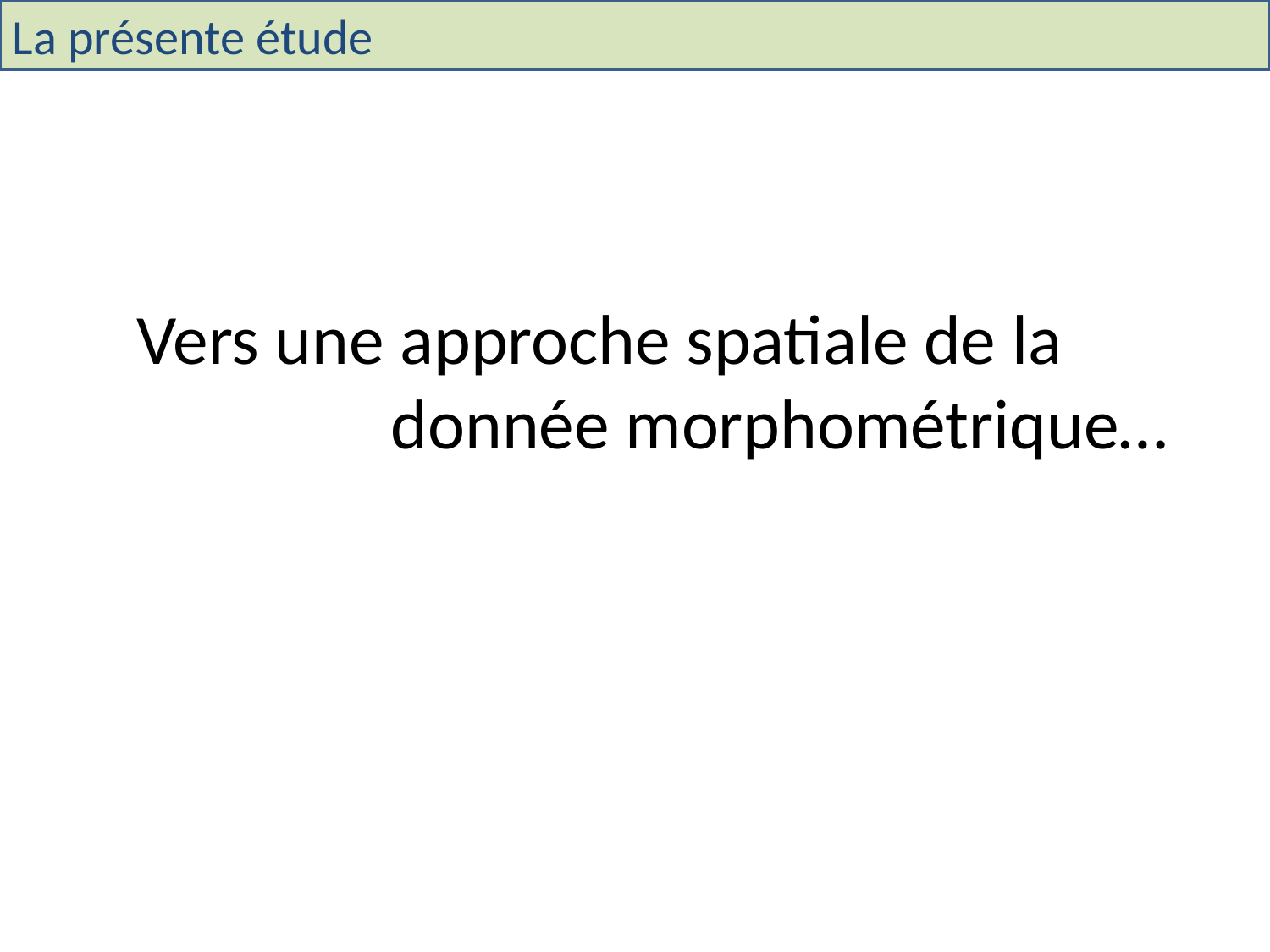

La présente étude
Vers une approche spatiale de la
		donnée morphométrique…